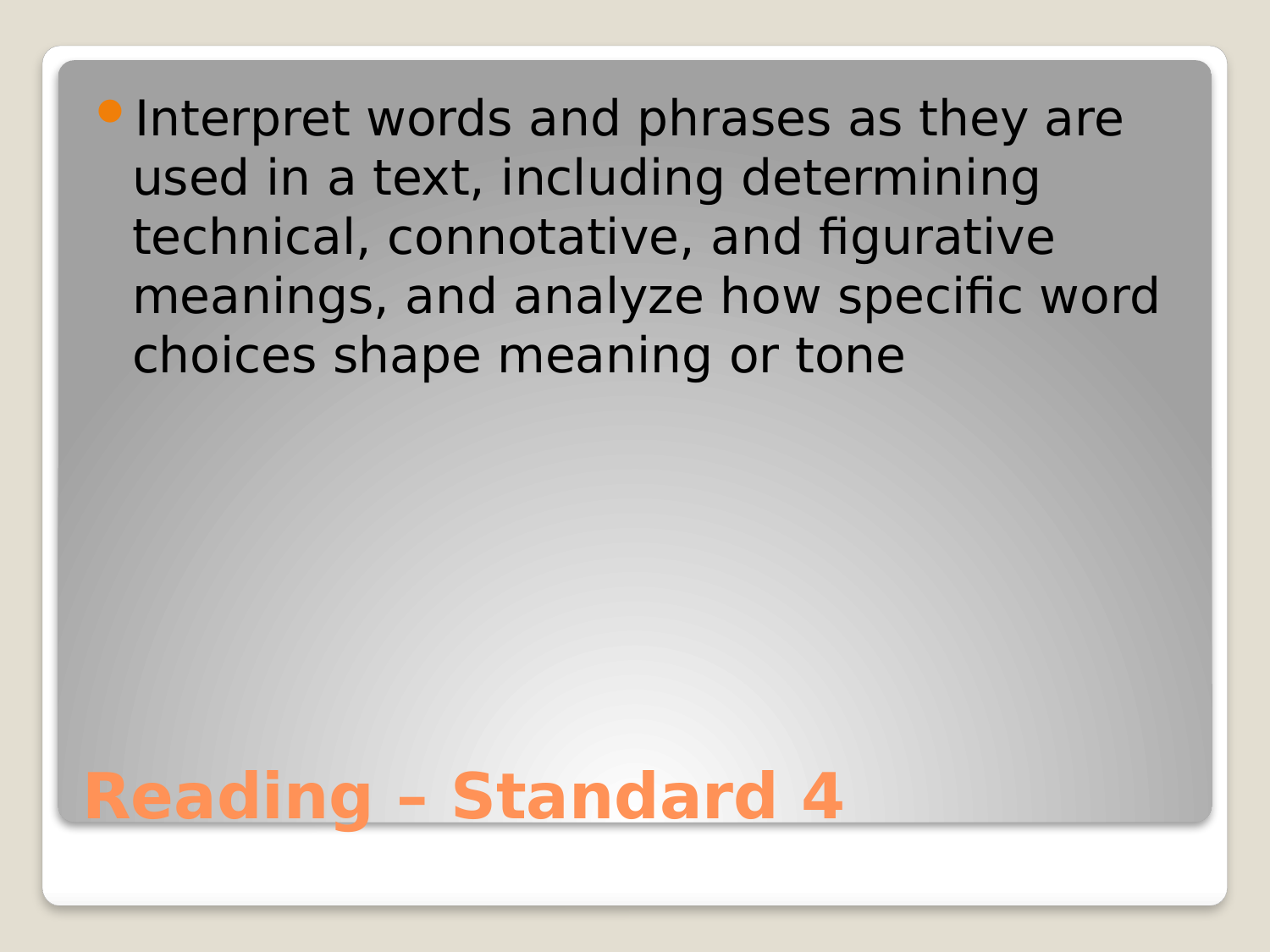

Interpret words and phrases as they are used in a text, including determining technical, connotative, and figurative meanings, and analyze how specific word choices shape meaning or tone
# Reading – Standard 4